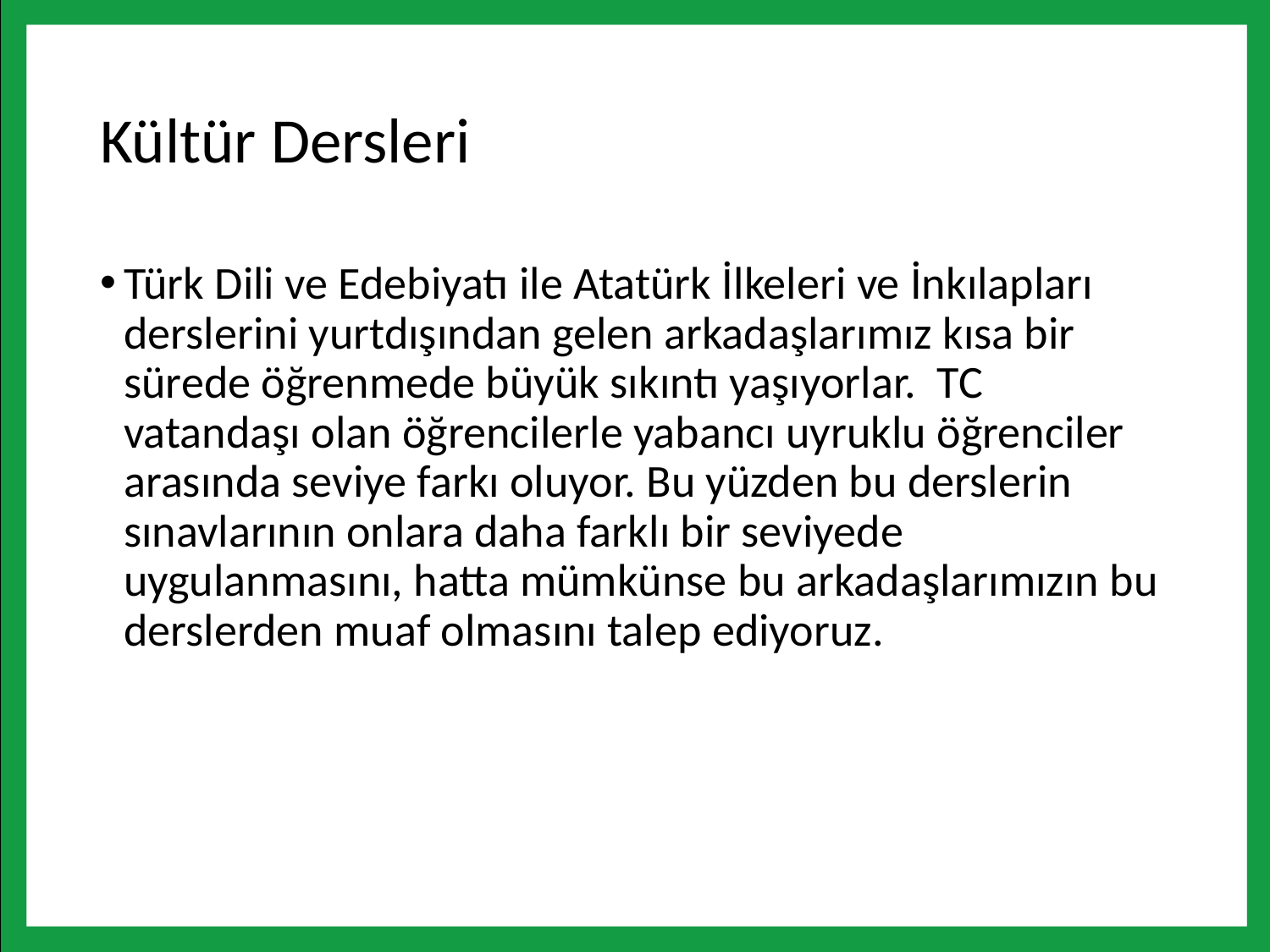

# Kültür Dersleri
Türk Dili ve Edebiyatı ile Atatürk İlkeleri ve İnkılapları derslerini yurtdışından gelen arkadaşlarımız kısa bir sürede öğrenmede büyük sıkıntı yaşıyorlar.  TC vatandaşı olan öğrencilerle yabancı uyruklu öğrenciler arasında seviye farkı oluyor. Bu yüzden bu derslerin sınavlarının onlara daha farklı bir seviyede uygulanmasını, hatta mümkünse bu arkadaşlarımızın bu derslerden muaf olmasını talep ediyoruz.